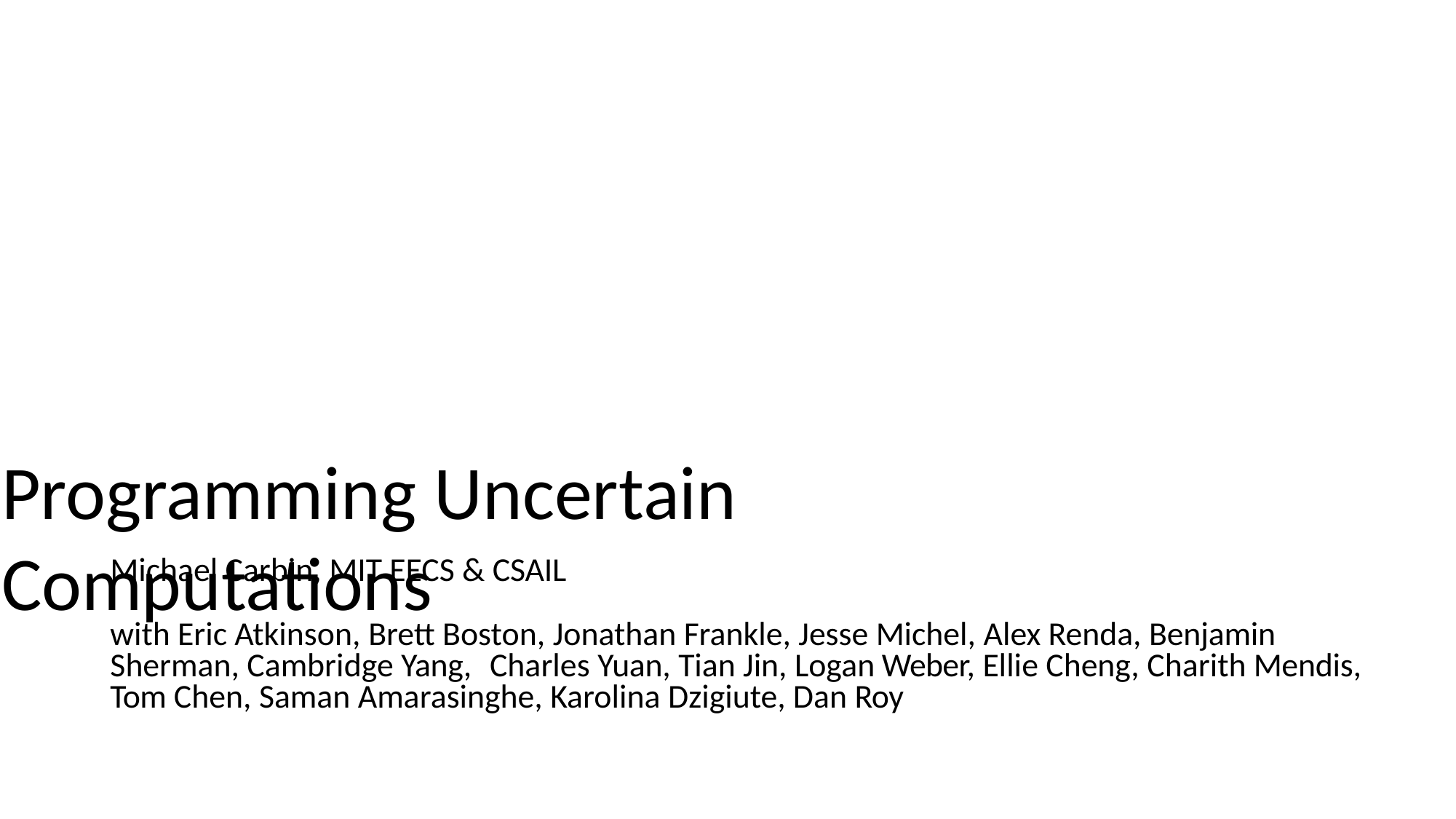

Programming Uncertain Computations
Michael Carbin, MIT EECS & CSAIL
with Eric Atkinson, Brett Boston, Jonathan Frankle, Jesse Michel, Alex Renda, Benjamin Sherman, Cambridge Yang,	Charles Yuan, Tian Jin, Logan Weber, Ellie Cheng, Charith Mendis, Tom Chen, Saman Amarasinghe, Karolina Dzigiute, Dan Roy